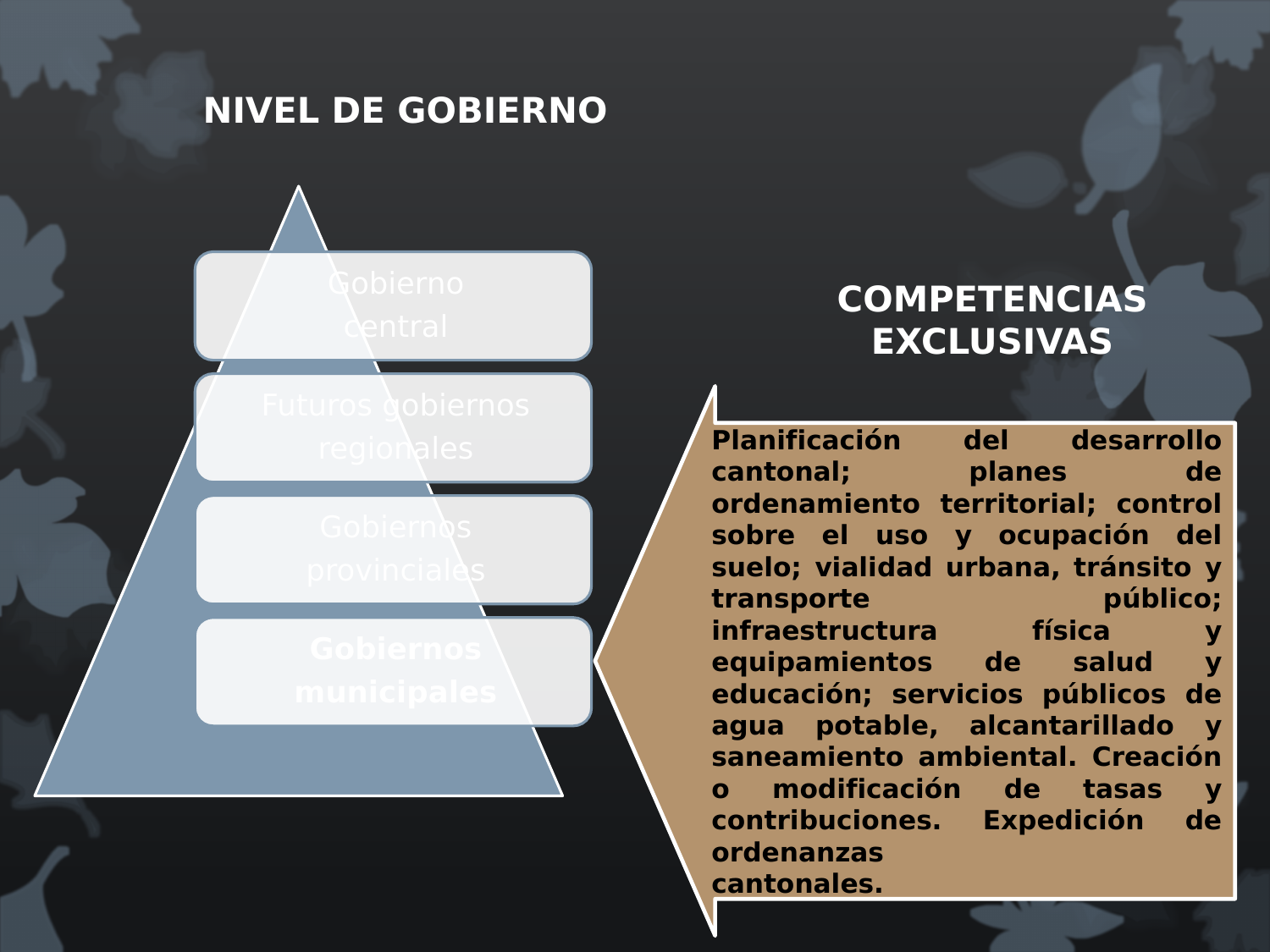

# NIVEL DE GOBIERNO
Gobierno
central
Futuros gobiernos
regionales
Gobiernos
provinciales
Gobiernos
municipales
COMPETENCIAS EXCLUSIVAS
Planificación del desarrollo cantonal; planes de ordenamiento territorial; control sobre el uso y ocupación del suelo; vialidad urbana, tránsito y transporte público; infraestructura física y equipamientos de salud y educación; servicios públicos de agua potable, alcantarillado y saneamiento ambiental. Creación o modificación de tasas y contribuciones. Expedición de ordenanzas
cantonales.